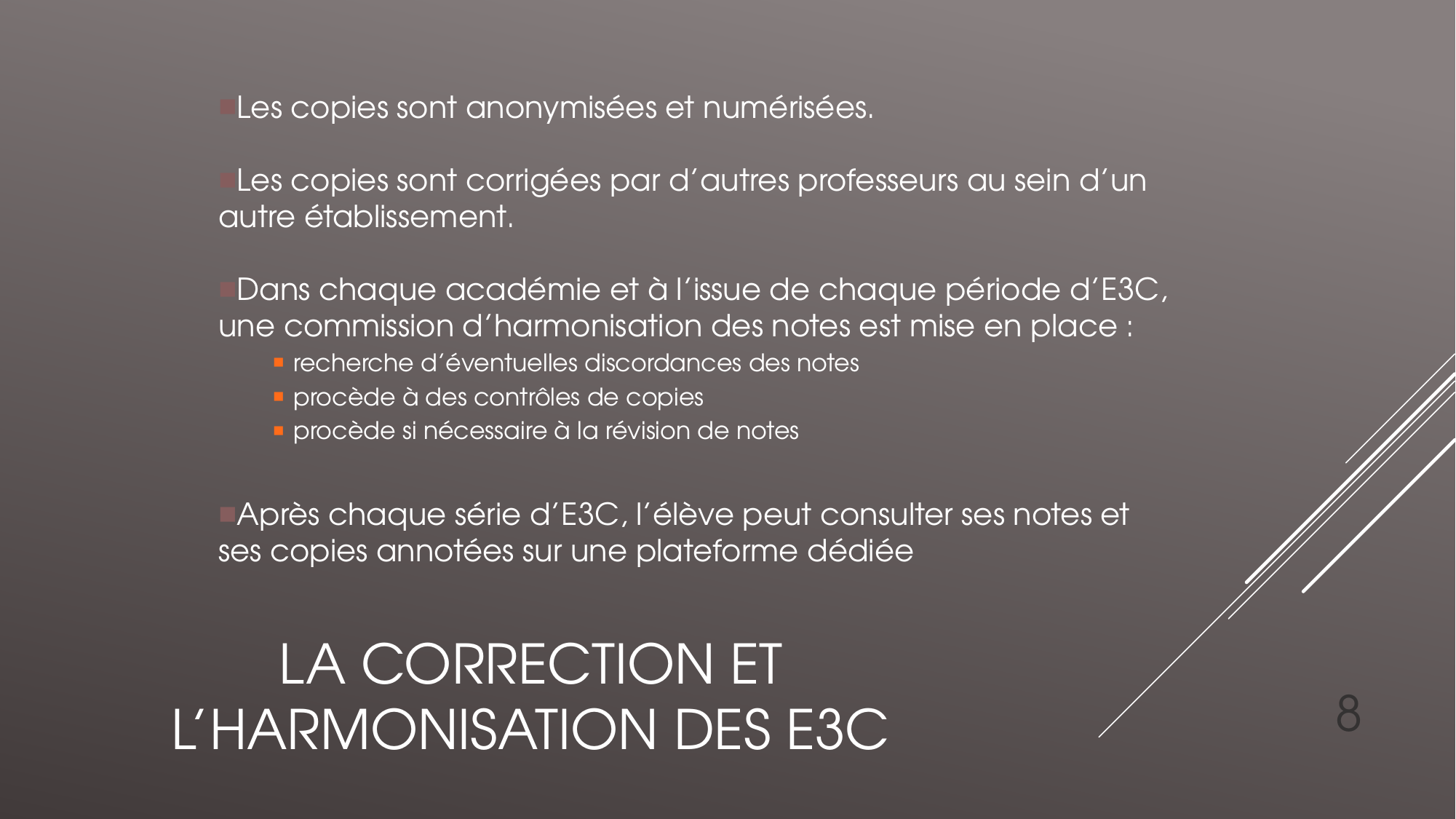

Les copies sont anonymisées et numérisées.

Les copies sont corrigées par d’autres professeurs au sein d’un autre établissement.

Dans chaque académie et à l’issue de chaque période d’E3C, une commission d’harmonisation des notes est mise en place :
recherche d’éventuelles discordances des notes
procède à des contrôles de copies
procède si nécessaire à la révision de notes

Après chaque série d’E3C, l’élève peut consulter ses notes et ses copies annotées sur une plateforme dédiée
# La correction et l’harmonisation des E3C
8